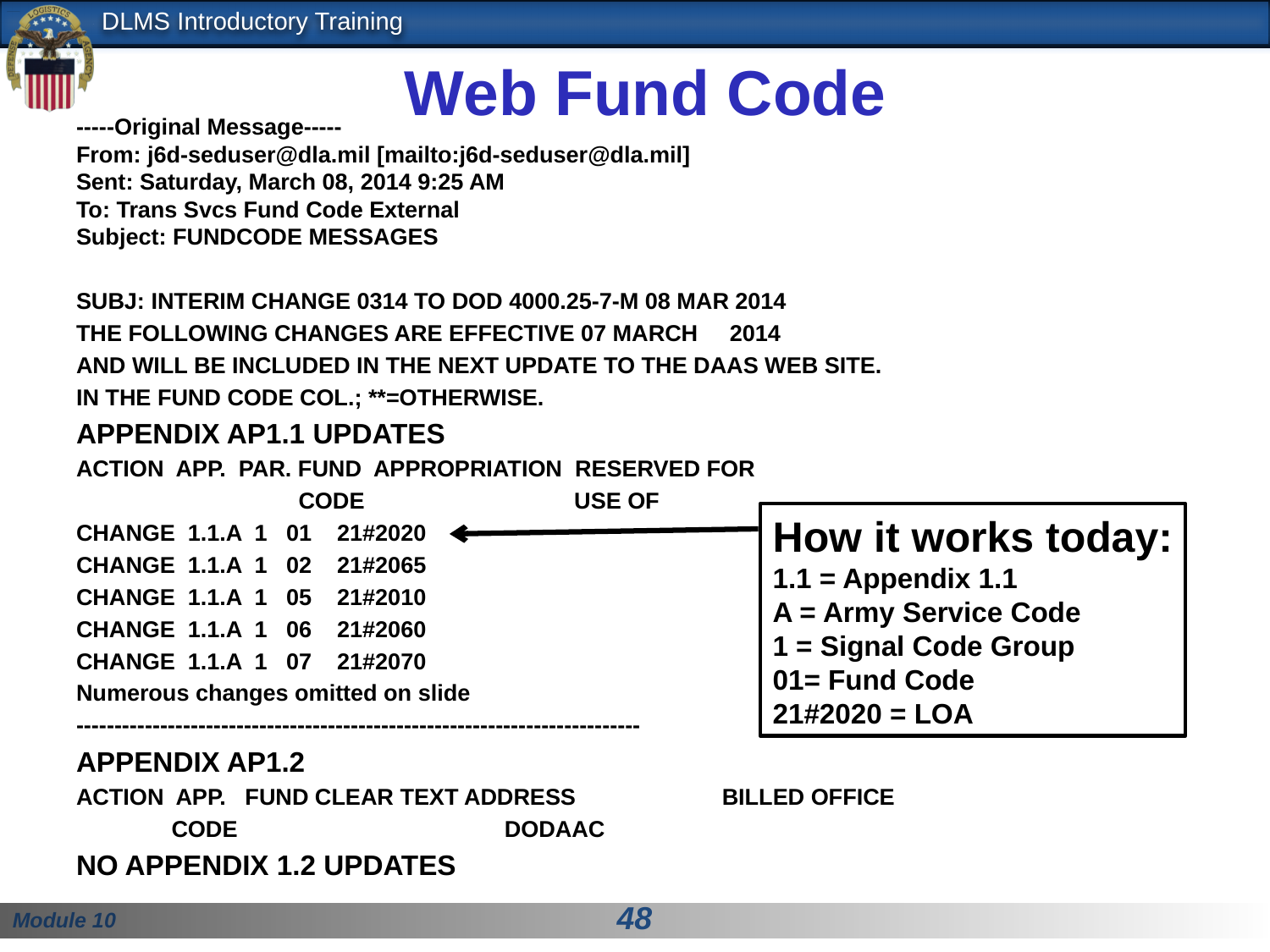

Web Fund Code
-----Original Message-----
From: j6d-seduser@dla.mil [mailto:j6d-seduser@dla.mil]
Sent: Saturday, March 08, 2014 9:25 AM
To: Trans Svcs Fund Code External
Subject: FUNDCODE MESSAGES

SUBJ: INTERIM CHANGE 0314 TO DOD 4000.25-7-M 08 MAR 2014
THE FOLLOWING CHANGES ARE EFFECTIVE 07 MARCH     2014
AND WILL BE INCLUDED IN THE NEXT UPDATE TO THE DAAS WEB SITE.
IN THE FUND CODE COL.; **=OTHERWISE.
APPENDIX AP1.1 UPDATES
ACTION  APP.  PAR. FUND  APPROPRIATION  RESERVED FOR
                                   CODE                                 USE OF
CHANGE  1.1.A  1   01    21#2020
CHANGE  1.1.A  1   02    21#2065
CHANGE  1.1.A  1   05    21#2010
CHANGE  1.1.A  1   06    21#2060
CHANGE  1.1.A  1   07    21#2070
Numerous changes omitted on slide
--------------------------------------------------------------------------
APPENDIX AP1.2
ACTION  APP.   FUND CLEAR TEXT ADDRESS                       BILLED OFFICE
               CODE                                          DODAAC
NO APPENDIX 1.2 UPDATES

How it works today:
1.1 = Appendix 1.1
A = Army Service Code
1 = Signal Code Group
01= Fund Code
21#2020 = LOA